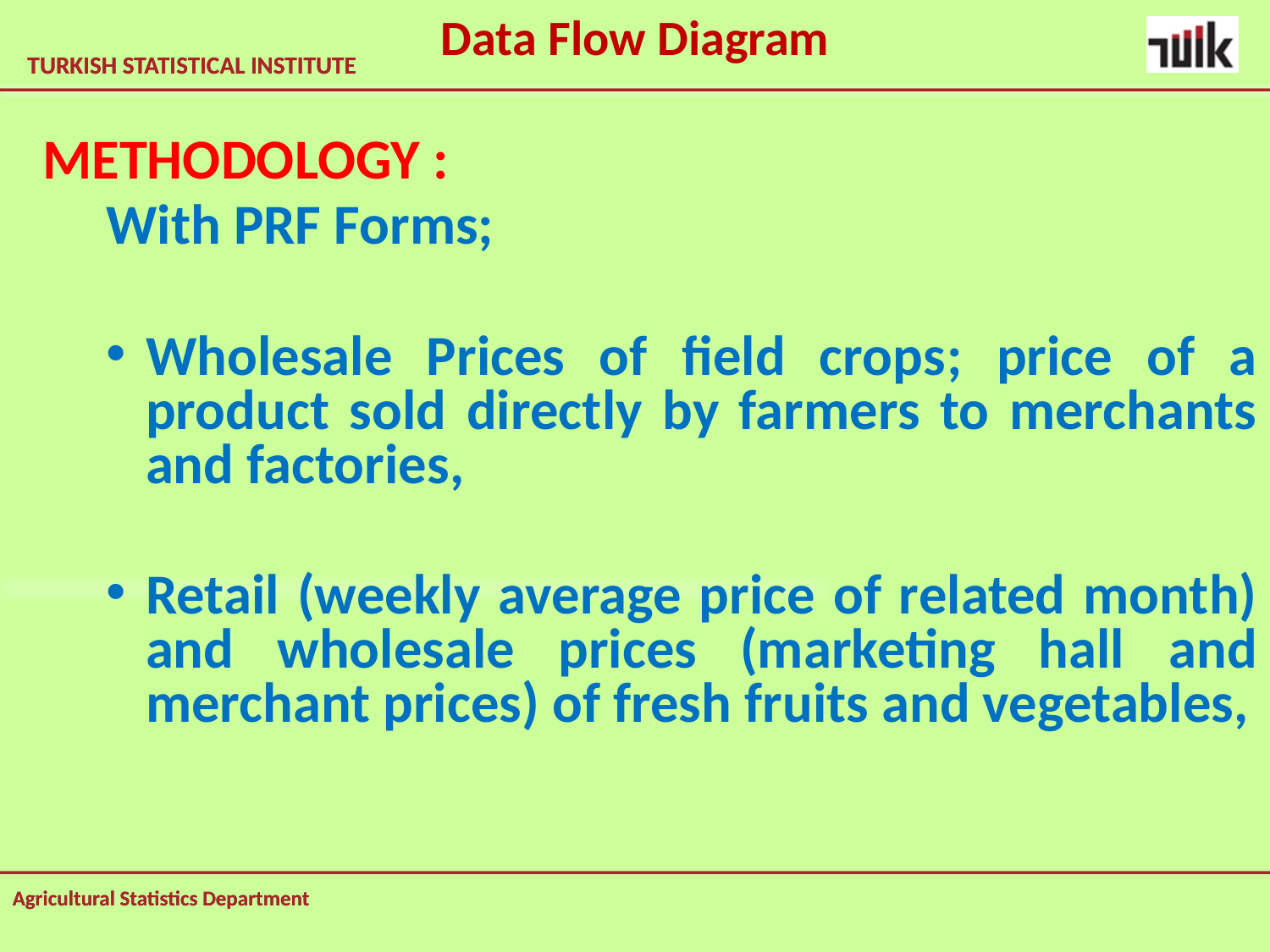

Data Flow Diagram
METHODOLOGY :
With PRF Forms;

Wholesale Prices of field crops; price of a product sold directly by farmers to merchants and factories,

Retail (weekly average price of related month) and wholesale prices (marketing hall and merchant prices) of fresh fruits and vegetables,